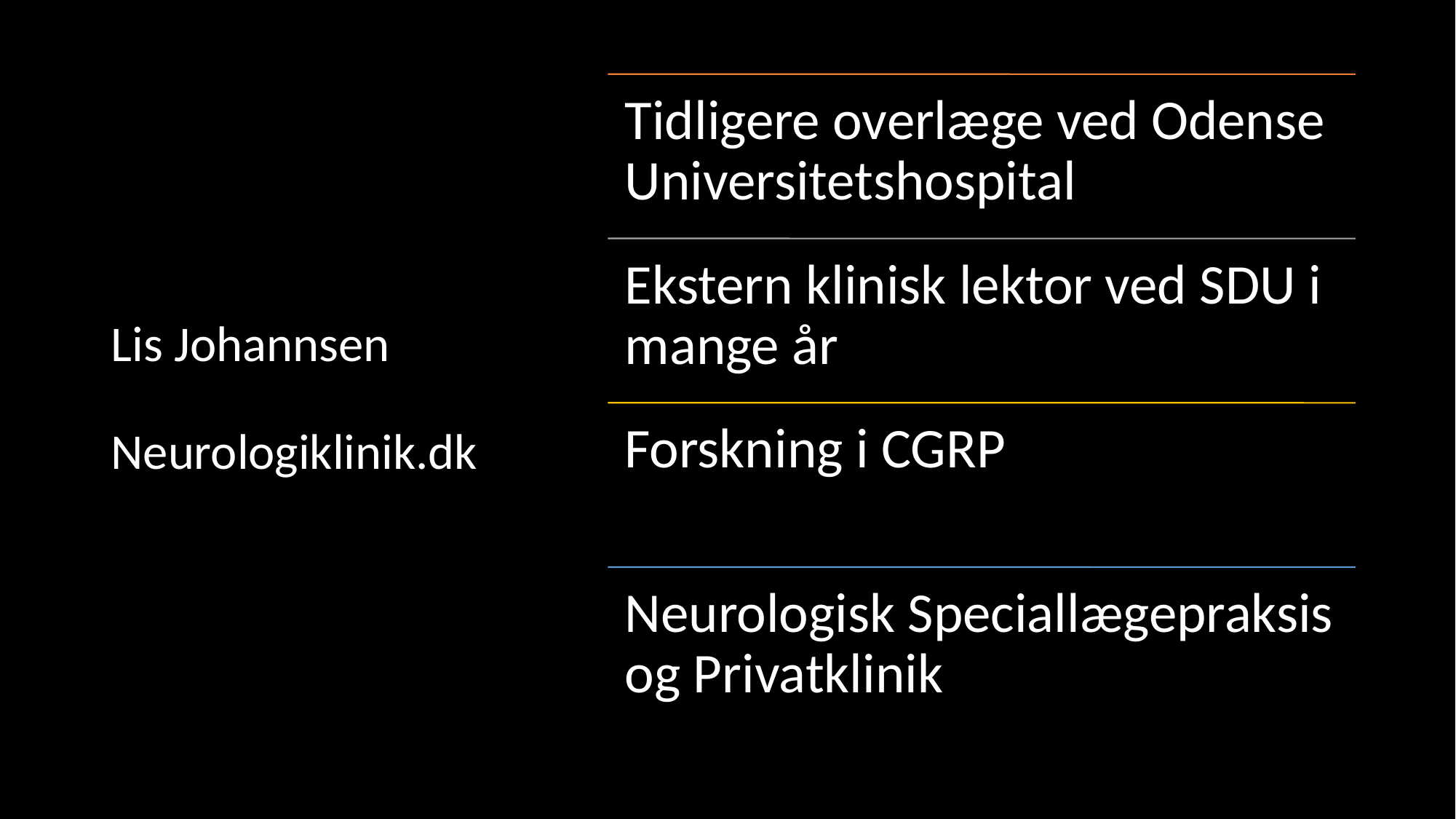

# Lis Johannsen            Neurologiklinik.dk
Tidligere overlæge ved Odense Universitetshospital
Ekstern klinisk lektor ved SDU i mange år
Forskning i CGRP
Neurologisk Speciallægepraksis og Privatklinik